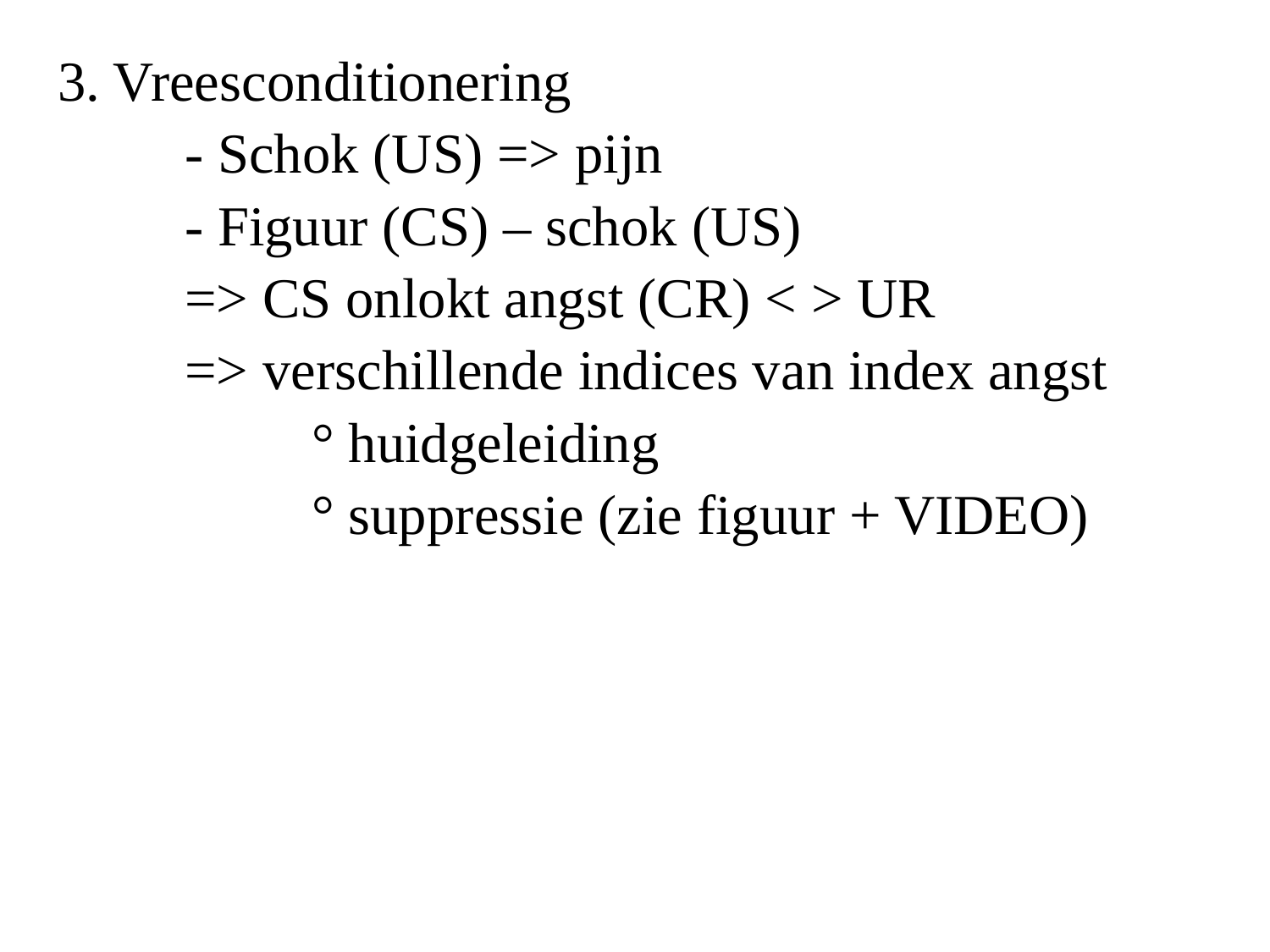

3. Vreesconditionering
	- Schok (US) => pijn
	- Figuur (CS) – schok (US)
	=> CS onlokt angst (CR) < > UR
	=> verschillende indices van index angst
		° huidgeleiding
		° suppressie (zie figuur + VIDEO)